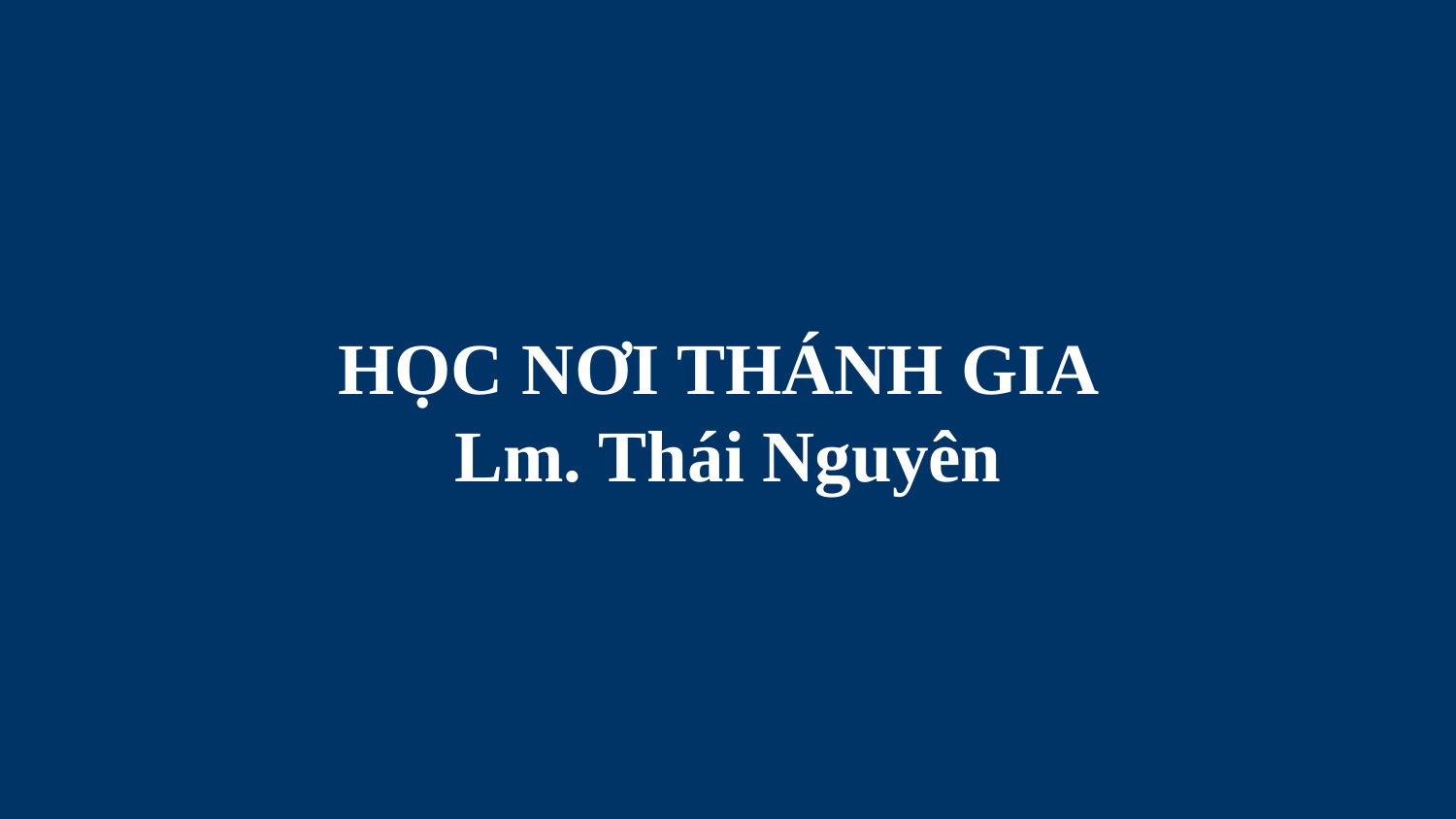

# HỌC NƠI THÁNH GIA Lm. Thái Nguyên